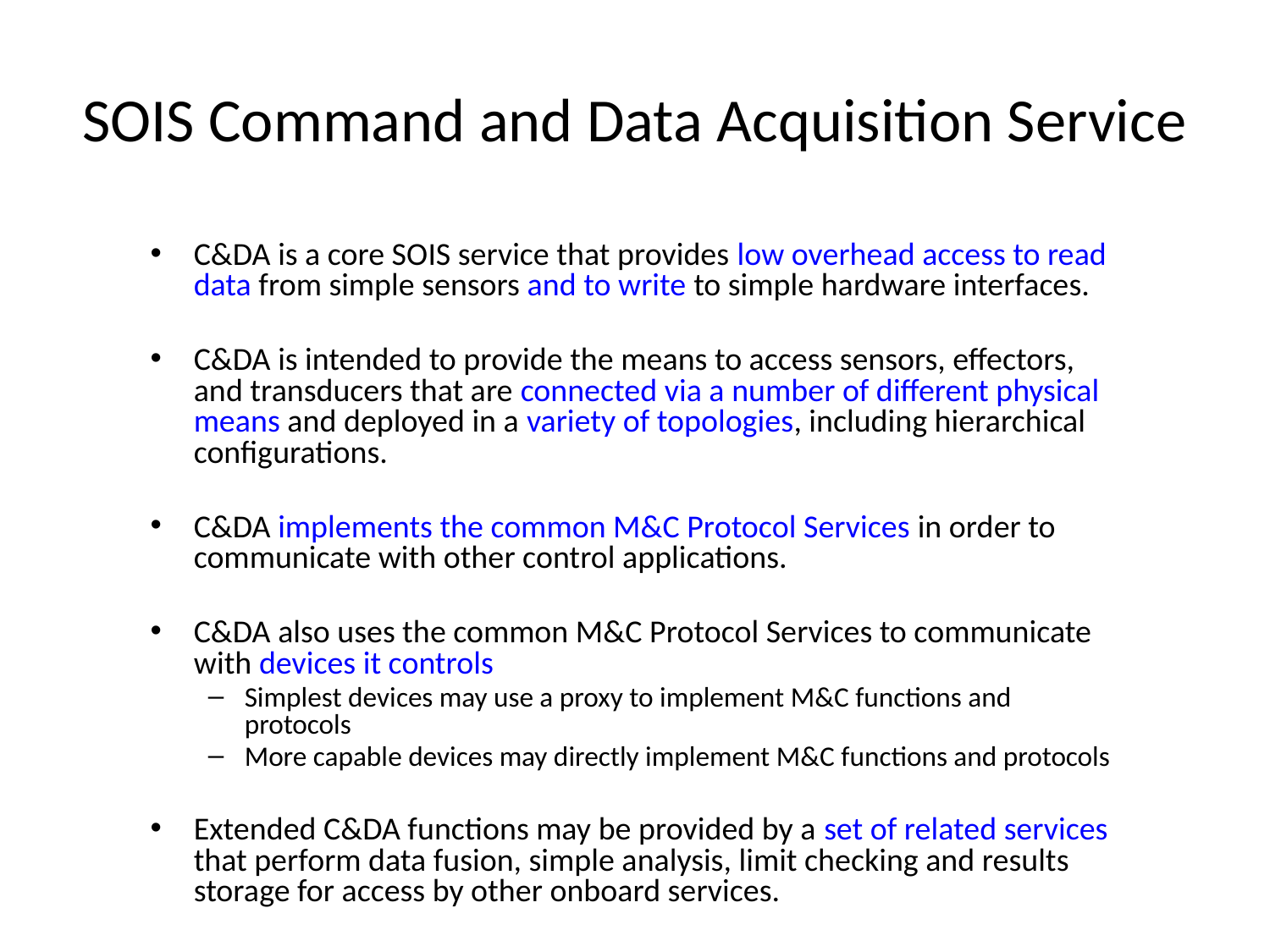

# SOIS Command and Data Acquisition Service
C&DA is a core SOIS service that provides low overhead access to read data from simple sensors and to write to simple hardware interfaces.

C&DA is intended to provide the means to access sensors, effectors, and transducers that are connected via a number of different physical means and deployed in a variety of topologies, including hierarchical configurations.

C&DA implements the common M&C Protocol Services in order to communicate with other control applications.

C&DA also uses the common M&C Protocol Services to communicate with devices it controls
Simplest devices may use a proxy to implement M&C functions and protocols
More capable devices may directly implement M&C functions and protocols

Extended C&DA functions may be provided by a set of related services that perform data fusion, simple analysis, limit checking and results storage for access by other onboard services.